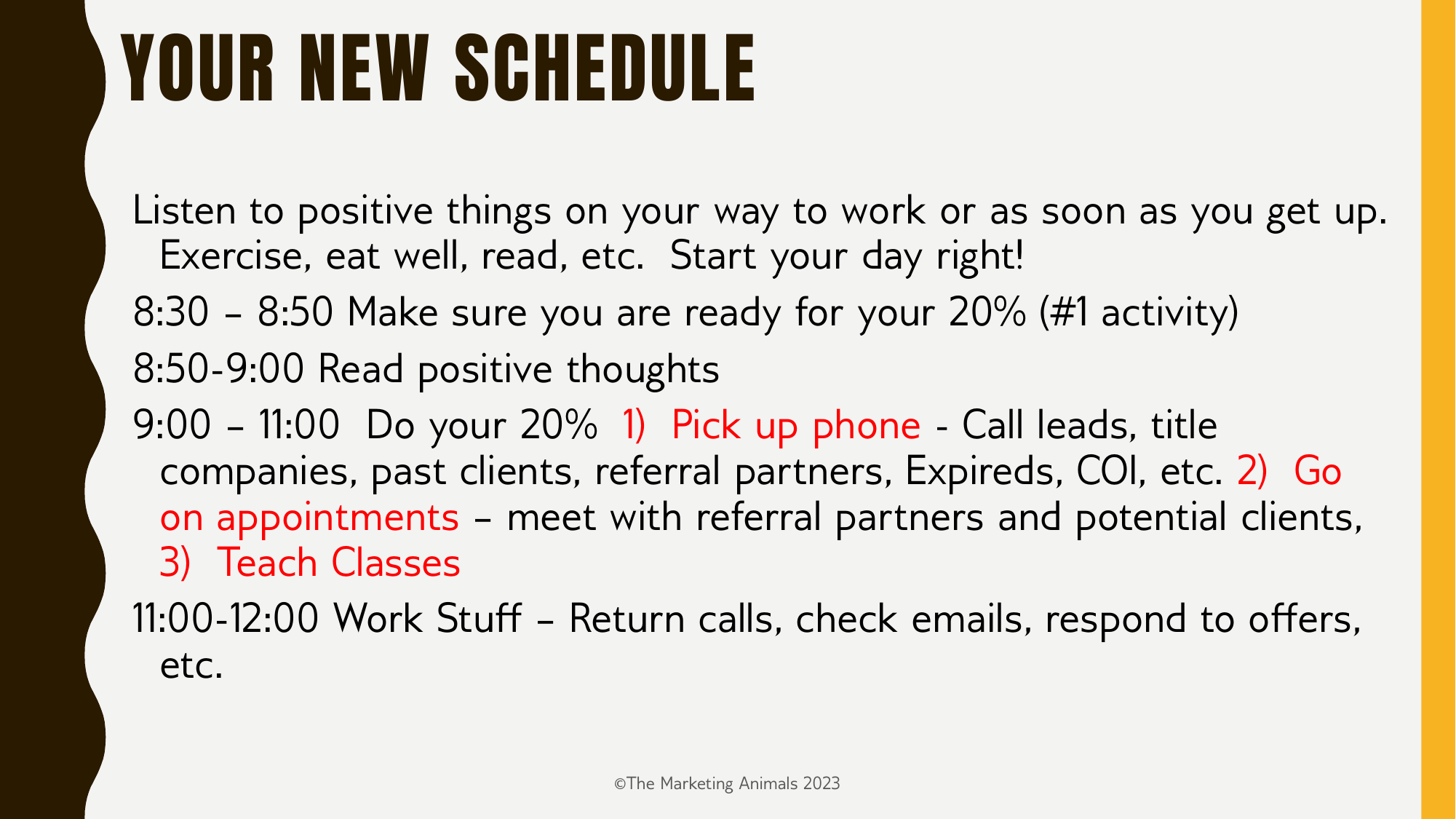

# Your New Schedule
Listen to positive things on your way to work or as soon as you get up. Exercise, eat well, read, etc.  Start your day right!
8:30 – 8:50 Make sure you are ready for your 20% (#1 activity)
8:50-9:00 Read positive thoughts
9:00 – 11:00  Do your 20%  1)  Pick up phone - Call leads, title companies, past clients, referral partners, Expireds, COI, etc. 2)  Go on appointments – meet with referral partners and potential clients, 3)  Teach Classes
11:00-12:00 Work Stuff – Return calls, check emails, respond to offers, etc.

©The Marketing Animals 2023